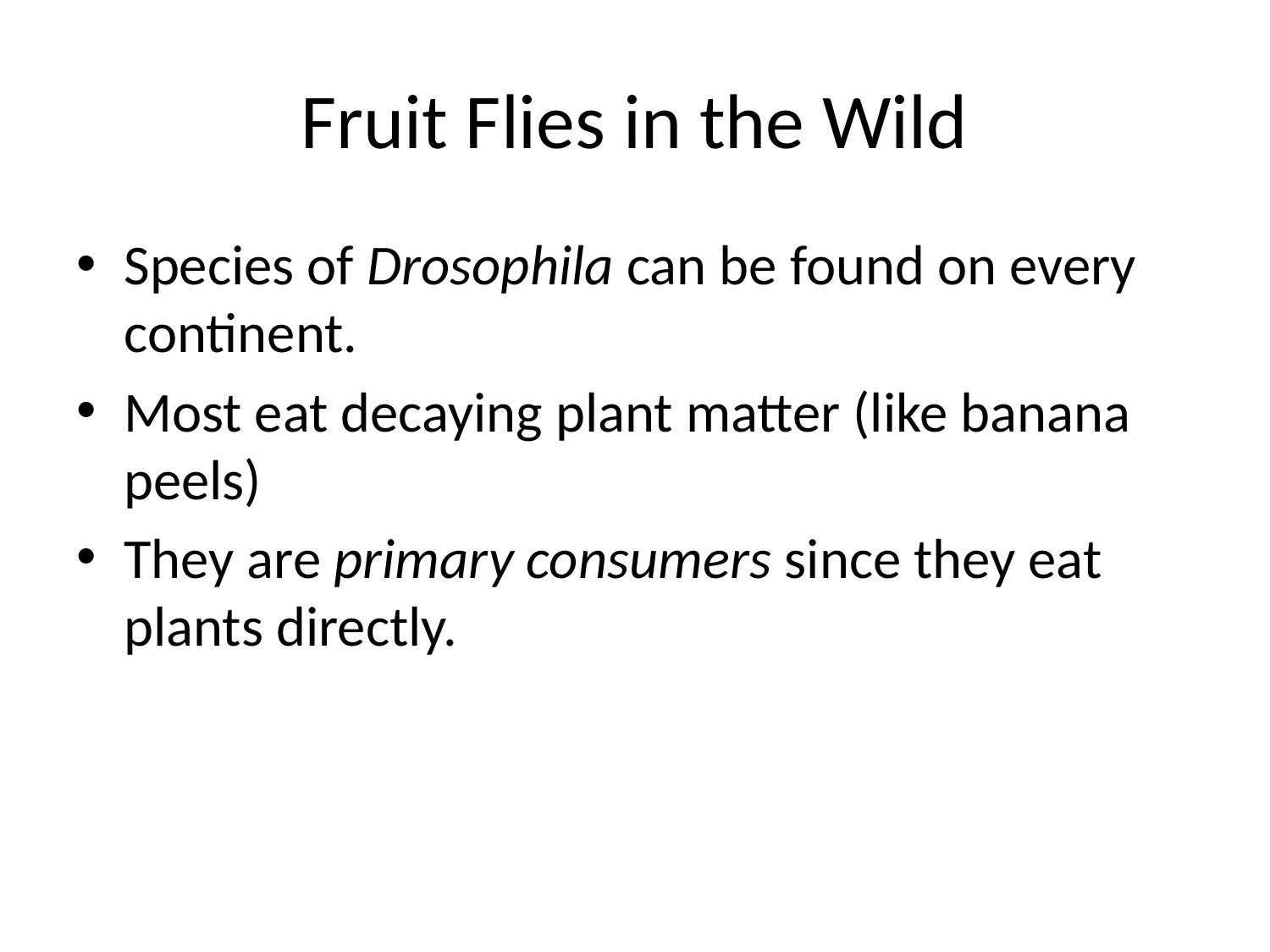

# Fruit Flies in the Wild
Species of Drosophila can be found on every continent.
Most eat decaying plant matter (like banana peels)
They are primary consumers since they eat plants directly.